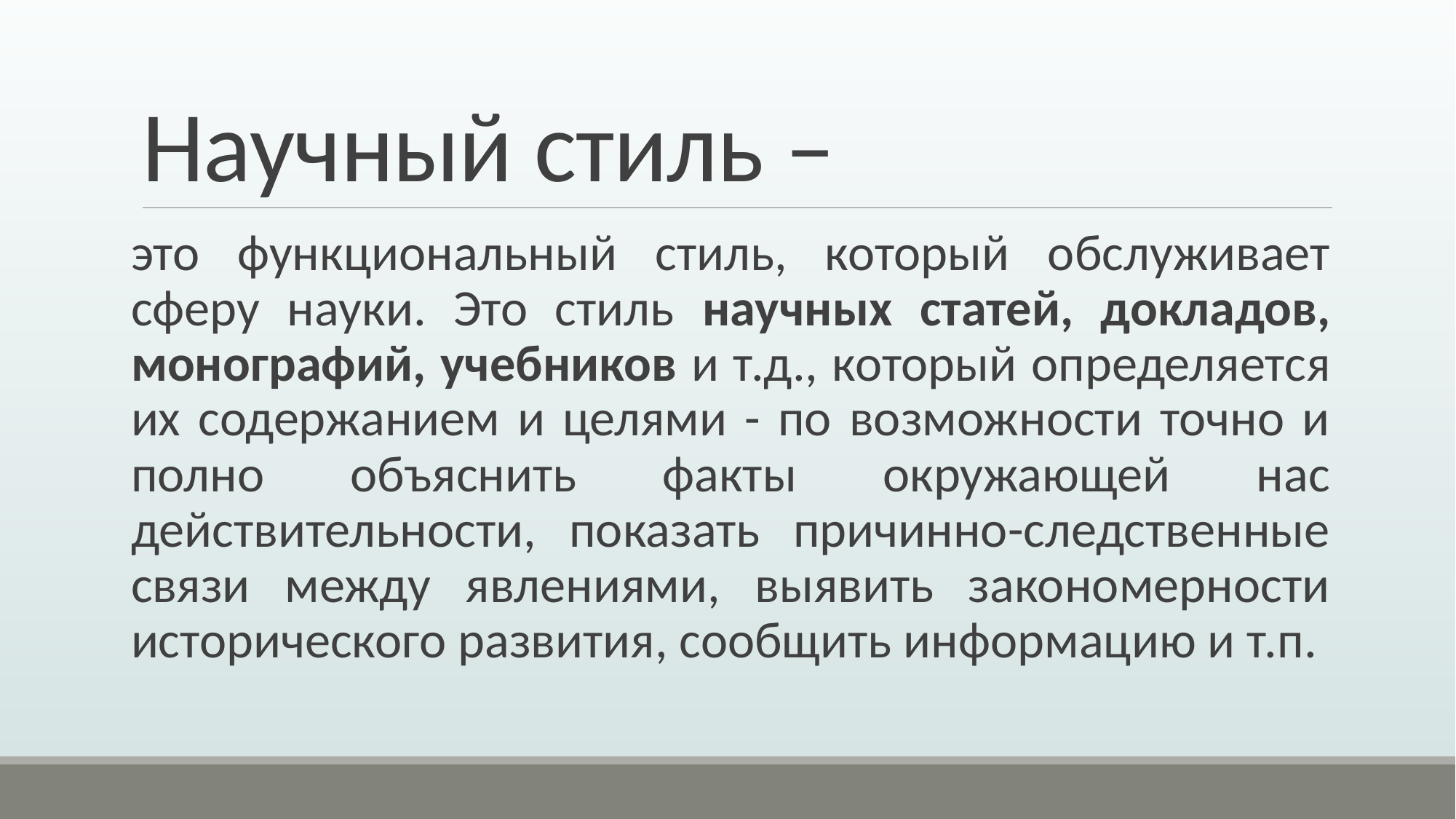

# Научный стиль –
это функциональный стиль, который обслуживает сферу науки. Это стиль научных статей, докладов, монографий, учебников и т.д., который определяется их содержанием и целями - по возможности точно и полно объяснить факты окружающей нас действительности, показать причинно-следственные связи между явлениями, выявить закономерности исторического развития, сообщить информацию и т.п.